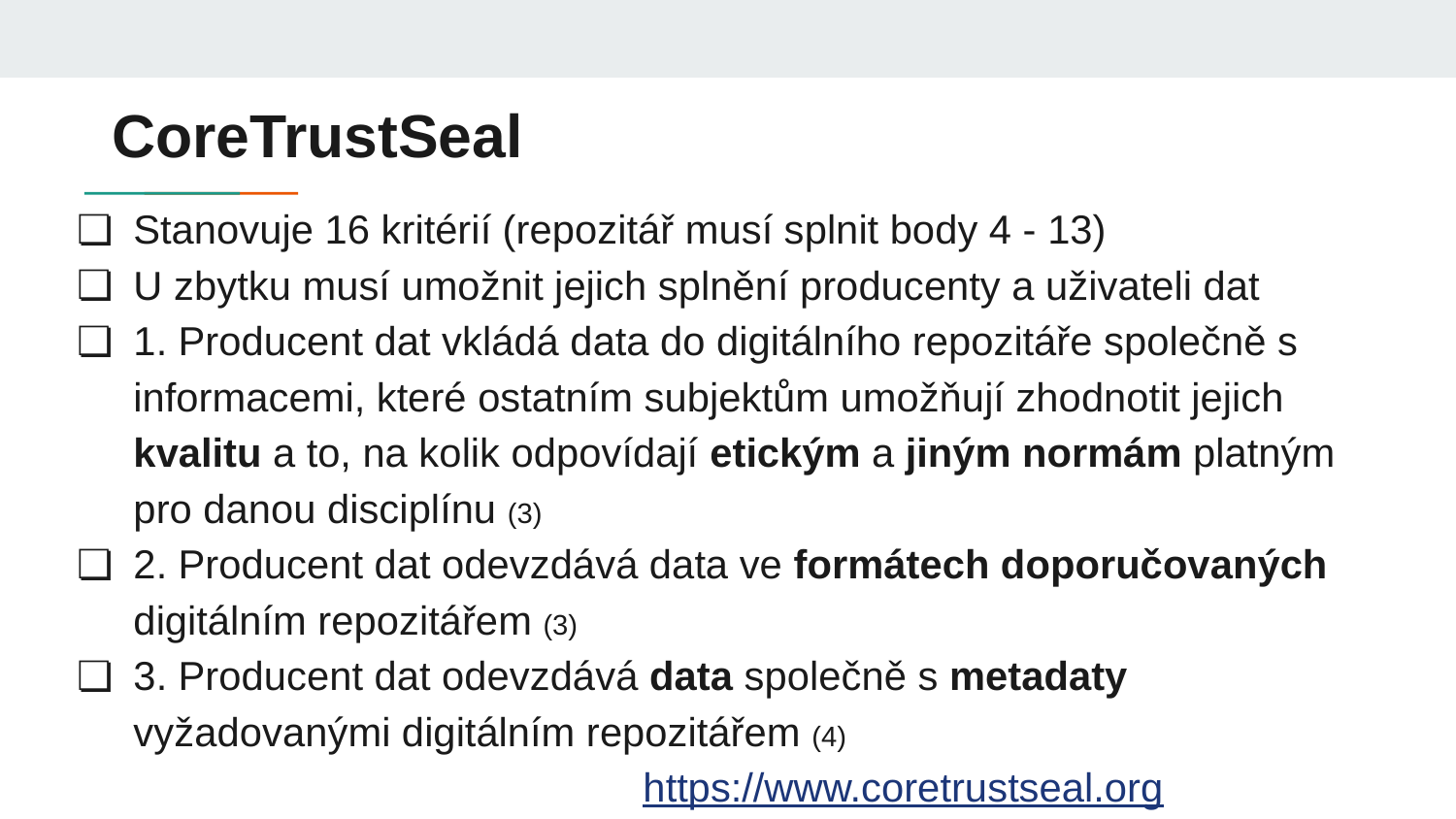

# CoreTrustSeal

Stanovuje 16 kritérií (repozitář musí splnit body 4 - 13)
U zbytku musí umožnit jejich splnění producenty a uživateli dat
1. Producent dat vkládá data do digitálního repozitáře společně s informacemi, které ostatním subjektům umožňují zhodnotit jejich kvalitu a to, na kolik odpovídají etickým a jiným normám platným pro danou disciplínu (3)
2. Producent dat odevzdává data ve formátech doporučovaných digitálním repozitářem (3)
3. Producent dat odevzdává data společně s metadaty vyžadovanými digitálním repozitářem (4)
https://www.coretrustseal.org